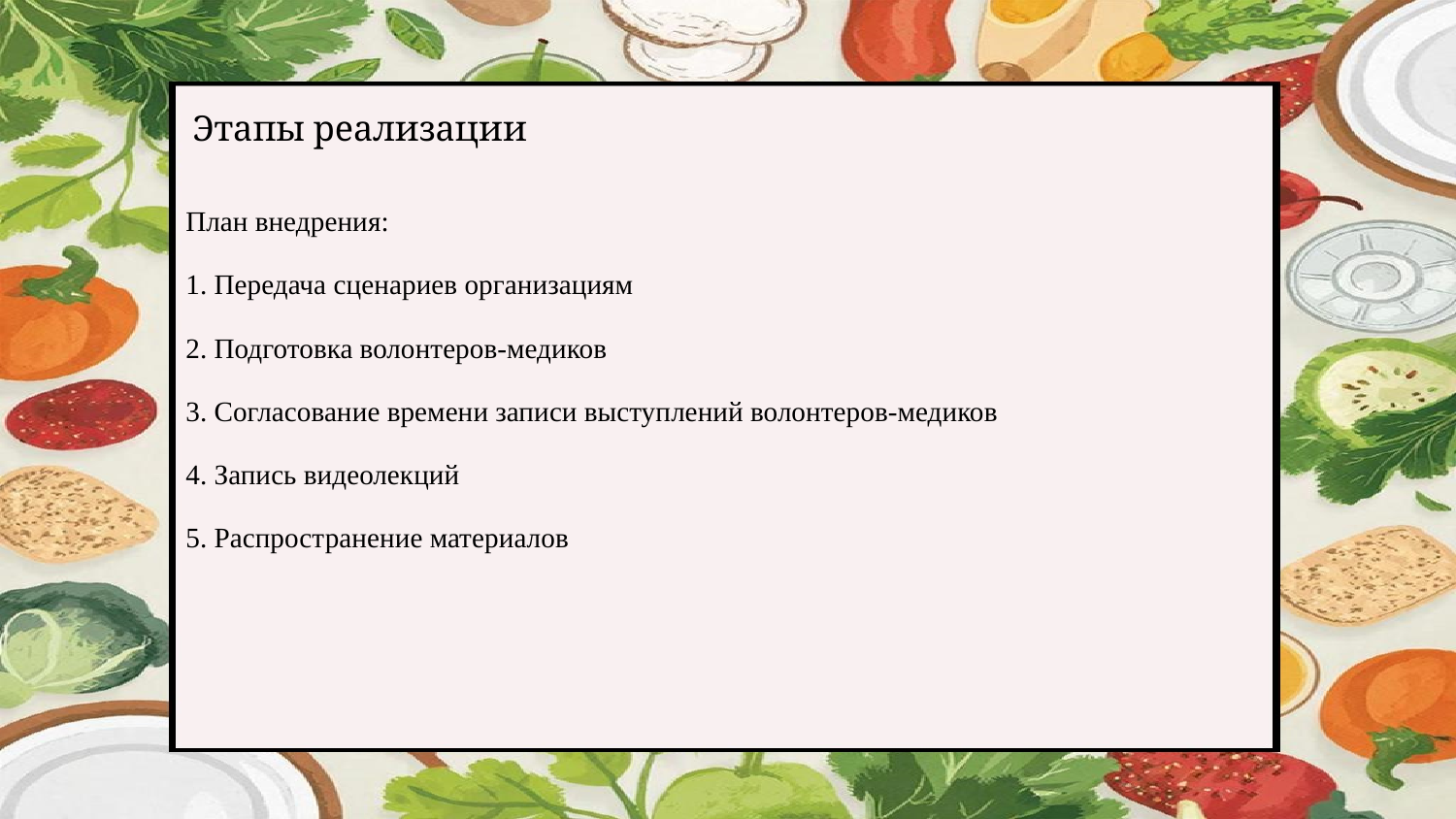

Этапы реализации
План внедрения:
1. Передача сценариев организациям
2. Подготовка волонтеров-медиков
3. Согласование времени записи выступлений волонтеров-медиков
4. Запись видеолекций
5. Распространение материалов